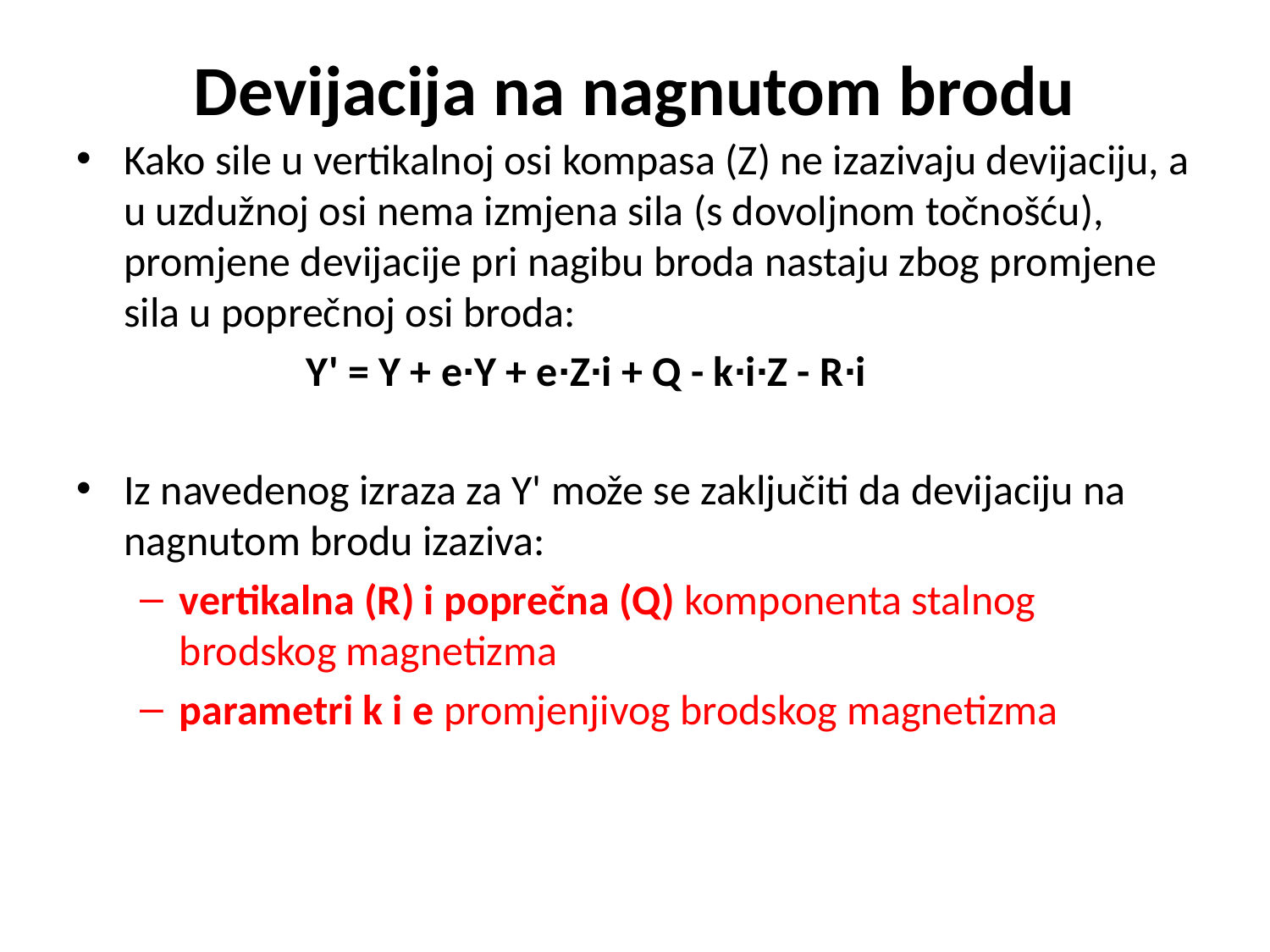

# Devijacija na nagnutom brodu
Kako sile u vertikalnoj osi kompasa (Z) ne izazivaju devijaciju, a u uzdužnoj osi nema izmjena sila (s dovoljnom točnošću), promjene devijacije pri nagibu broda nastaju zbog promjene sila u poprečnoj osi broda:
		Y' = Y + e∙Y + e∙Z∙i + Q - k∙i∙Z - R∙i

Iz navedenog izraza za Y' može se zaključiti da devijaciju na nagnutom brodu izaziva:
vertikalna (R) i poprečna (Q) komponenta stalnog brodskog magnetizma
parametri k i e promjenjivog brodskog magnetizma